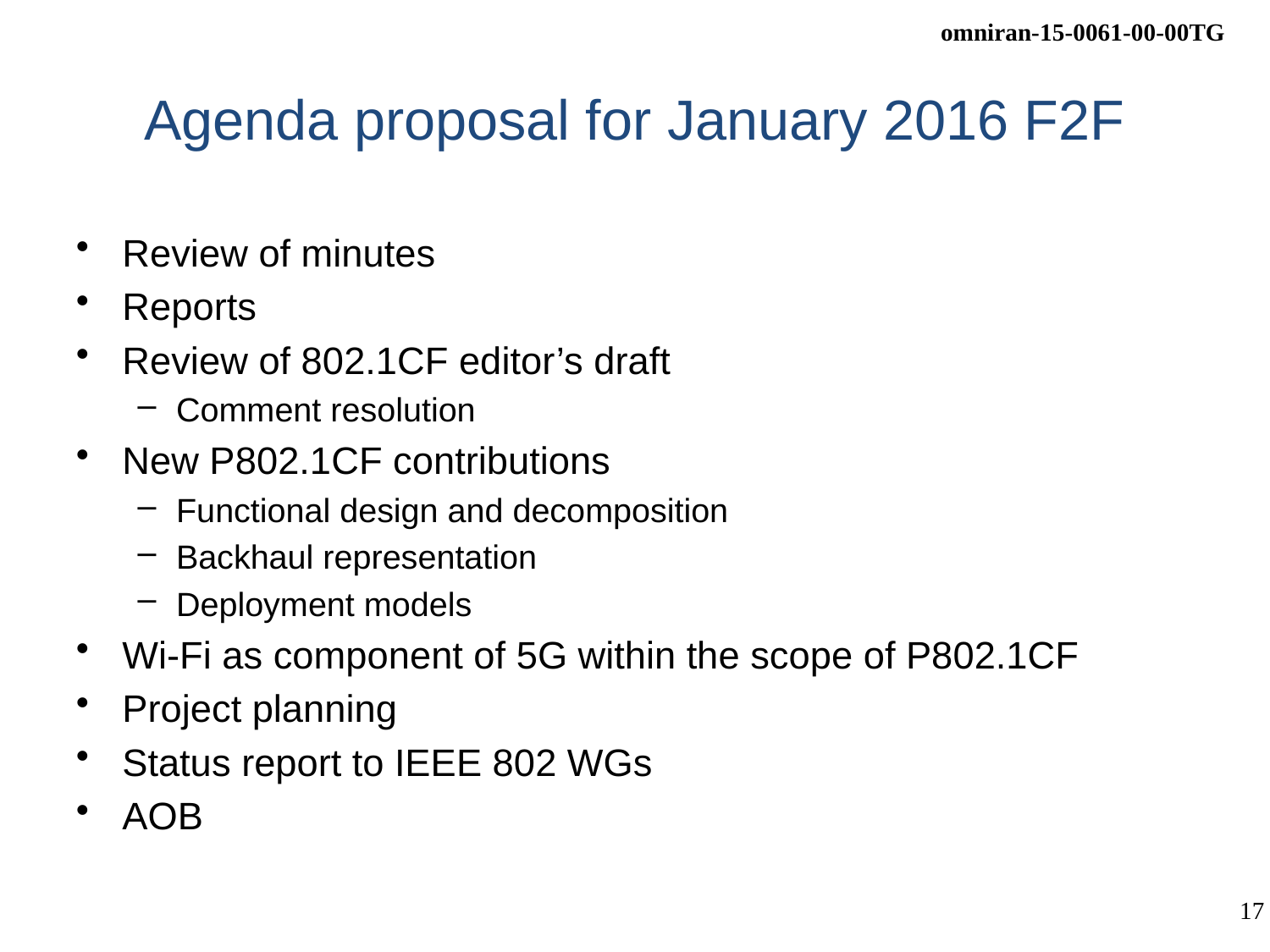

# Agenda proposal for January 2016 F2F
Review of minutes
Reports
Review of 802.1CF editor’s draft
Comment resolution
New P802.1CF contributions
Functional design and decomposition
Backhaul representation
Deployment models
Wi-Fi as component of 5G within the scope of P802.1CF
Project planning
Status report to IEEE 802 WGs
AOB